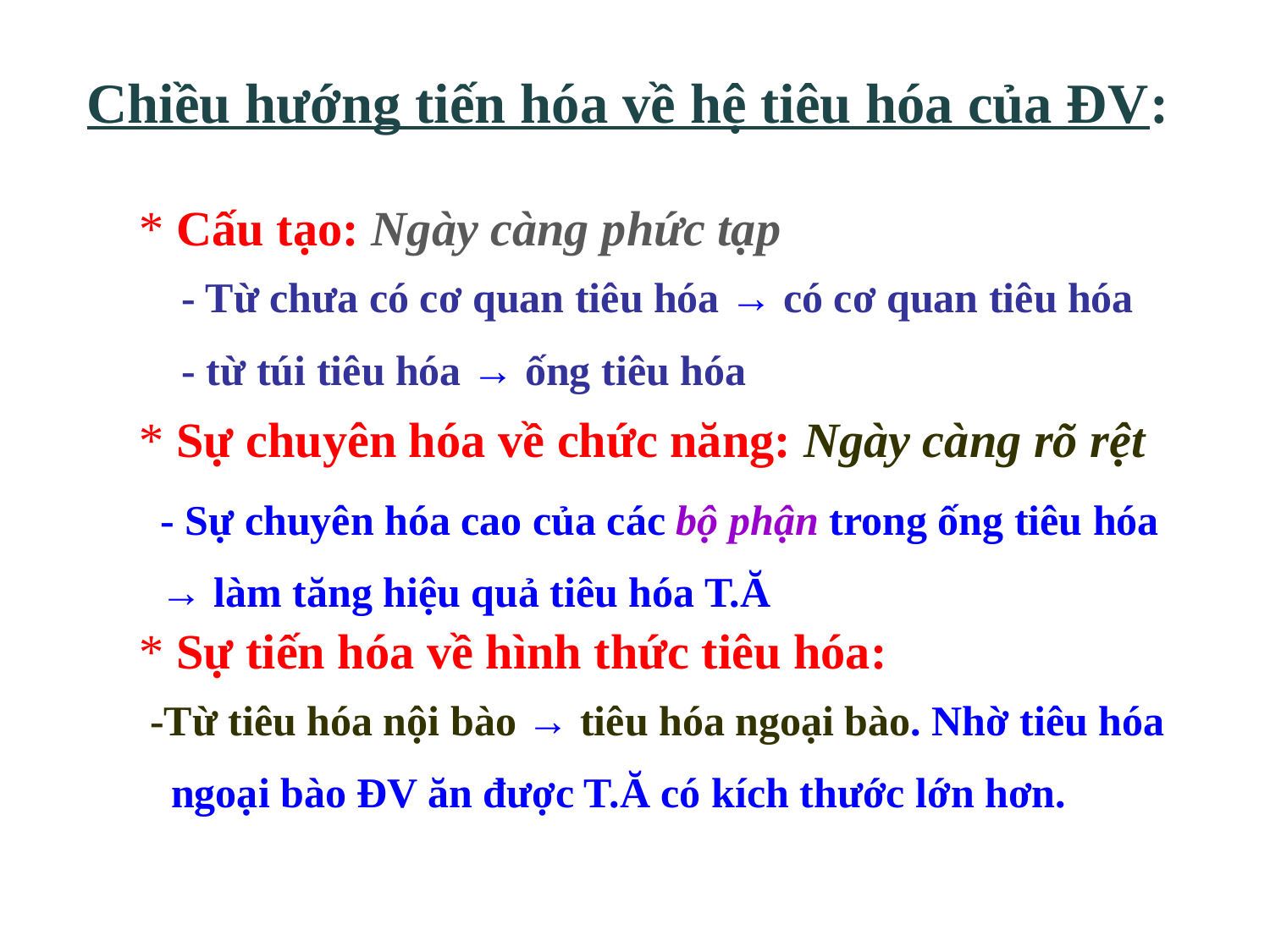

# Chiều hướng tiến hóa về hệ tiêu hóa của ĐV:
* Cấu tạo: Ngày càng phức tạp
      - Từ chưa có cơ quan tiêu hóa → có cơ quan tiêu hóa
      - từ túi tiêu hóa → ống tiêu hóa
* Sự chuyên hóa về chức năng: Ngày càng rõ rệt

        - Sự chuyên hóa cao của các bộ phận trong ống tiêu hóa
        → làm tăng hiệu quả tiêu hóa T.Ă
* Sự tiến hóa về hình thức tiêu hóa:

     -Từ tiêu hóa nội bào → tiêu hóa ngoại bào. Nhờ tiêu hóa
       ngoại bào ĐV ăn được T.Ă có kích thước lớn hơn.